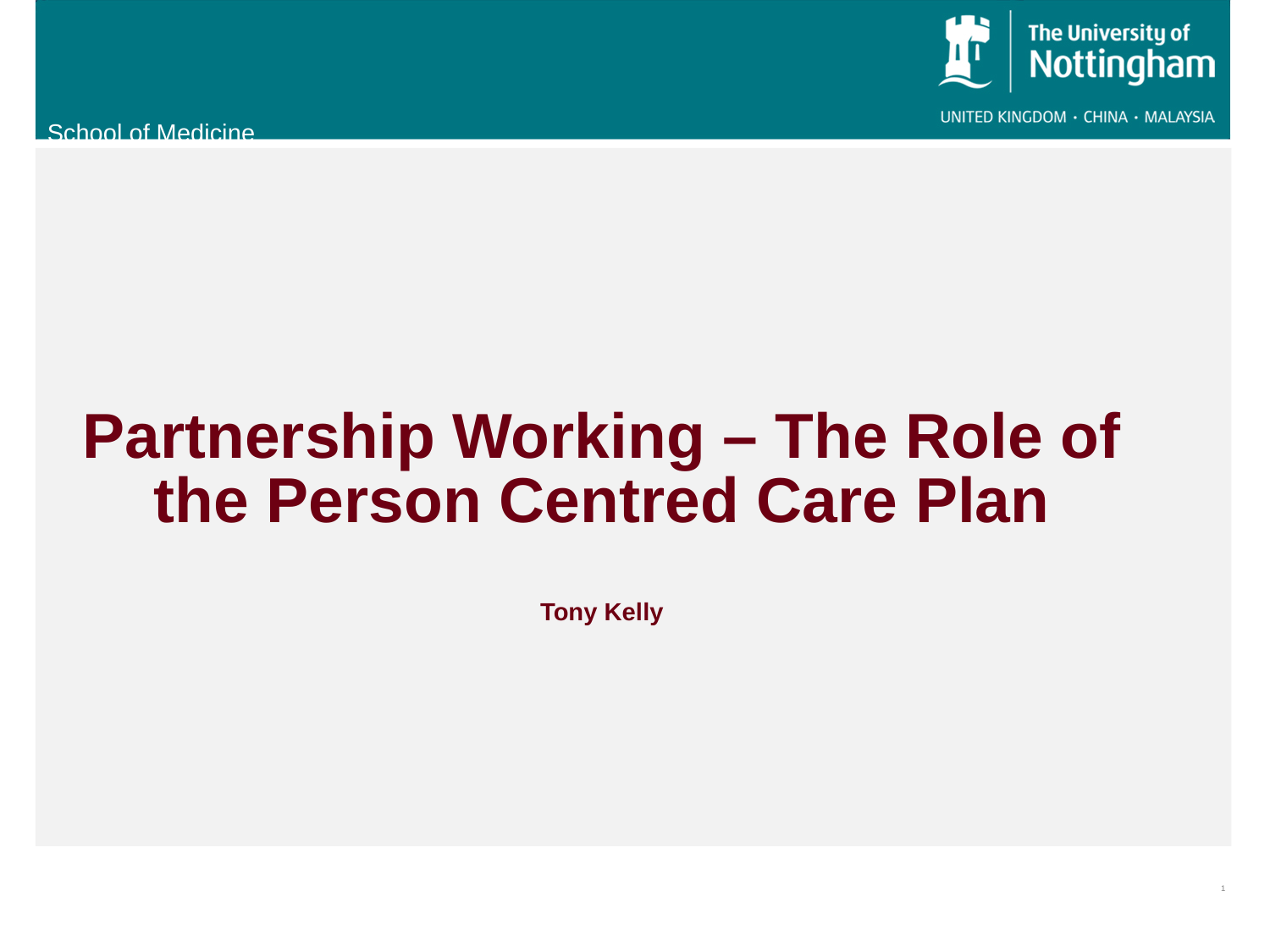

# Partnership Working – The Role of the Person Centred Care Plan Tony Kelly
1